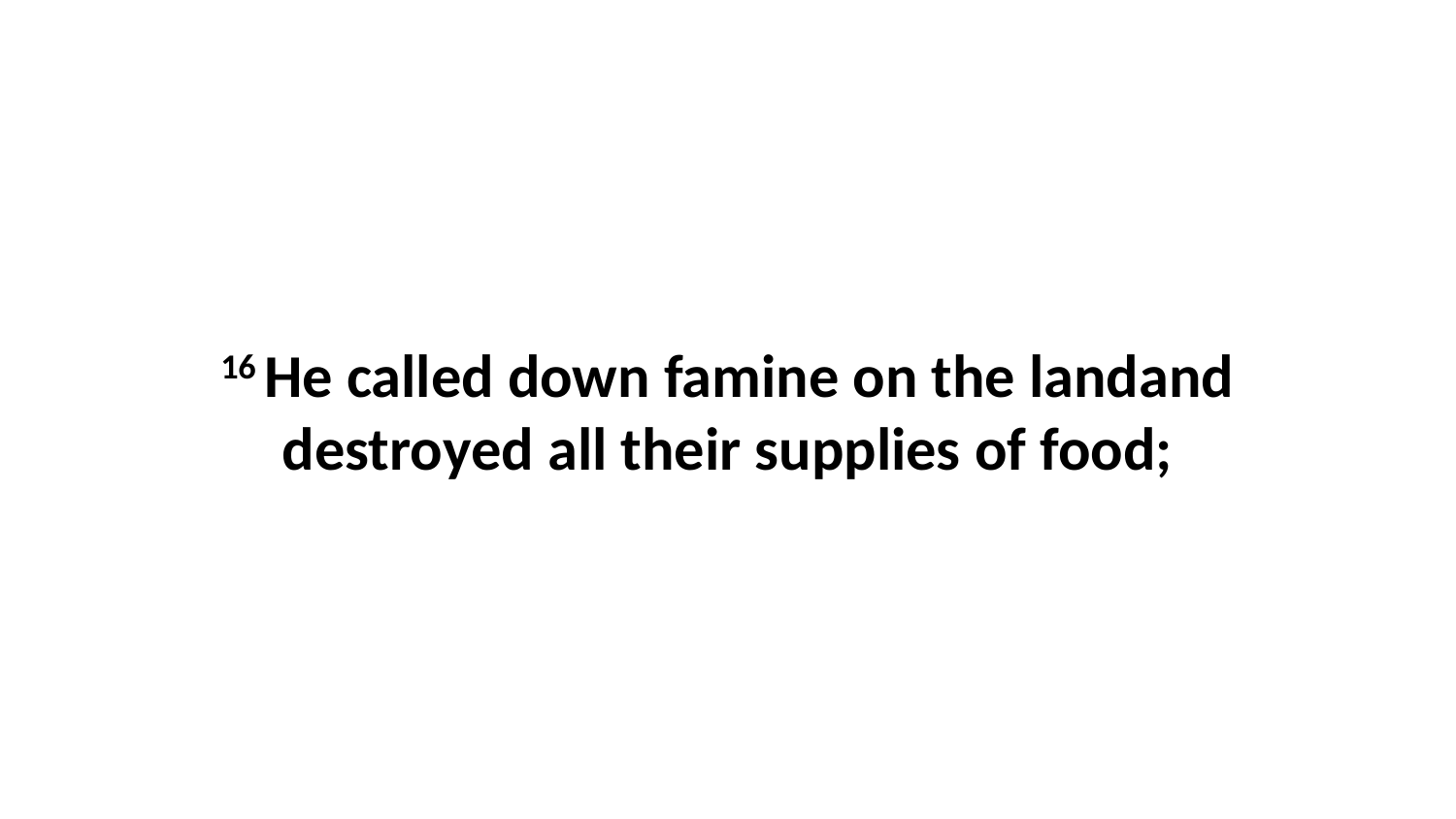

16 He called down famine on the landand destroyed all their supplies of food;